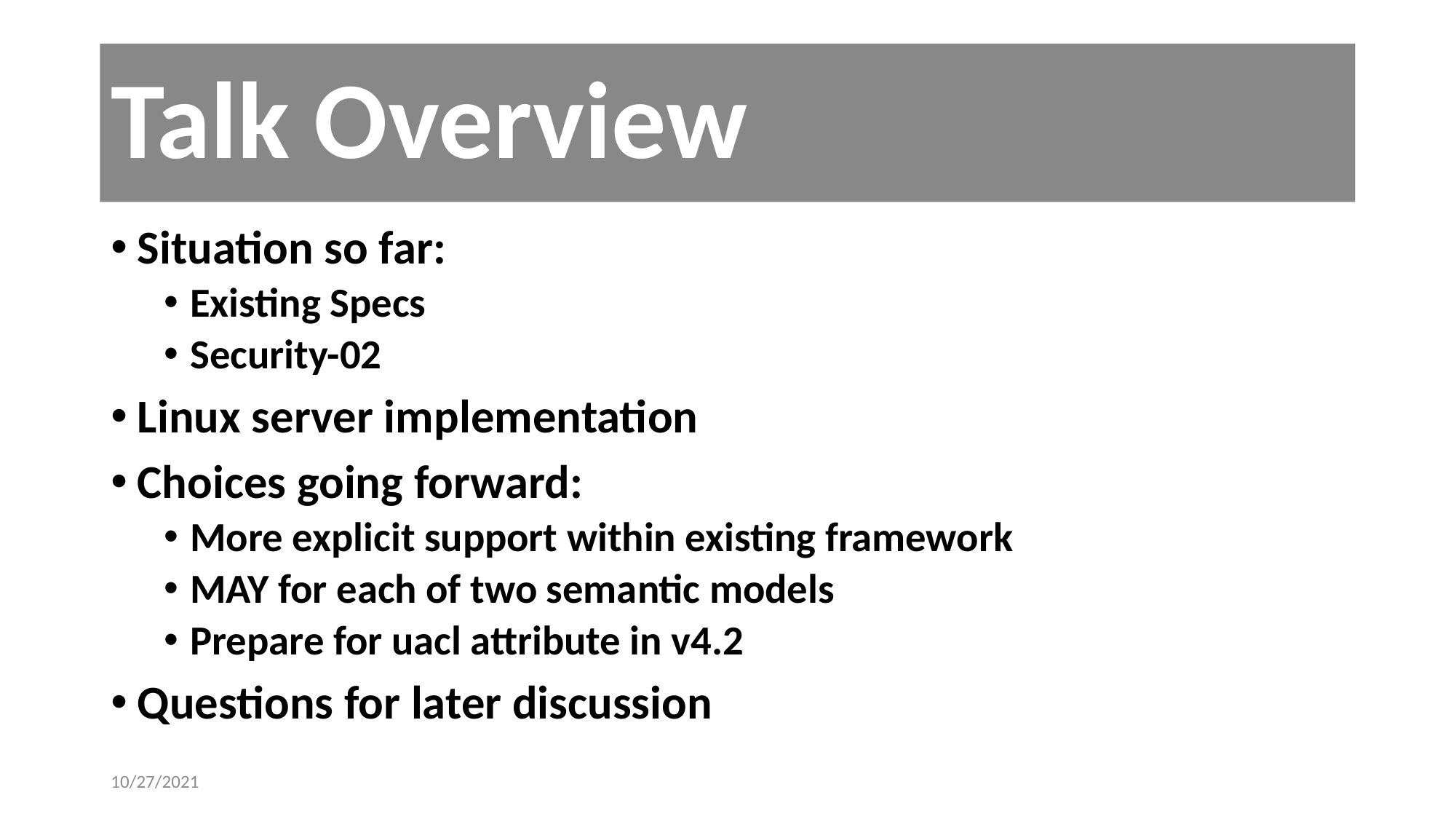

# Talk Overview
Situation so far:
Existing Specs
Security-02
Linux server implementation
Choices going forward:
More explicit support within existing framework
MAY for each of two semantic models
Prepare for uacl attribute in v4.2
Questions for later discussion

10/27/2021
New  Approach to  UNIX ACLs
2